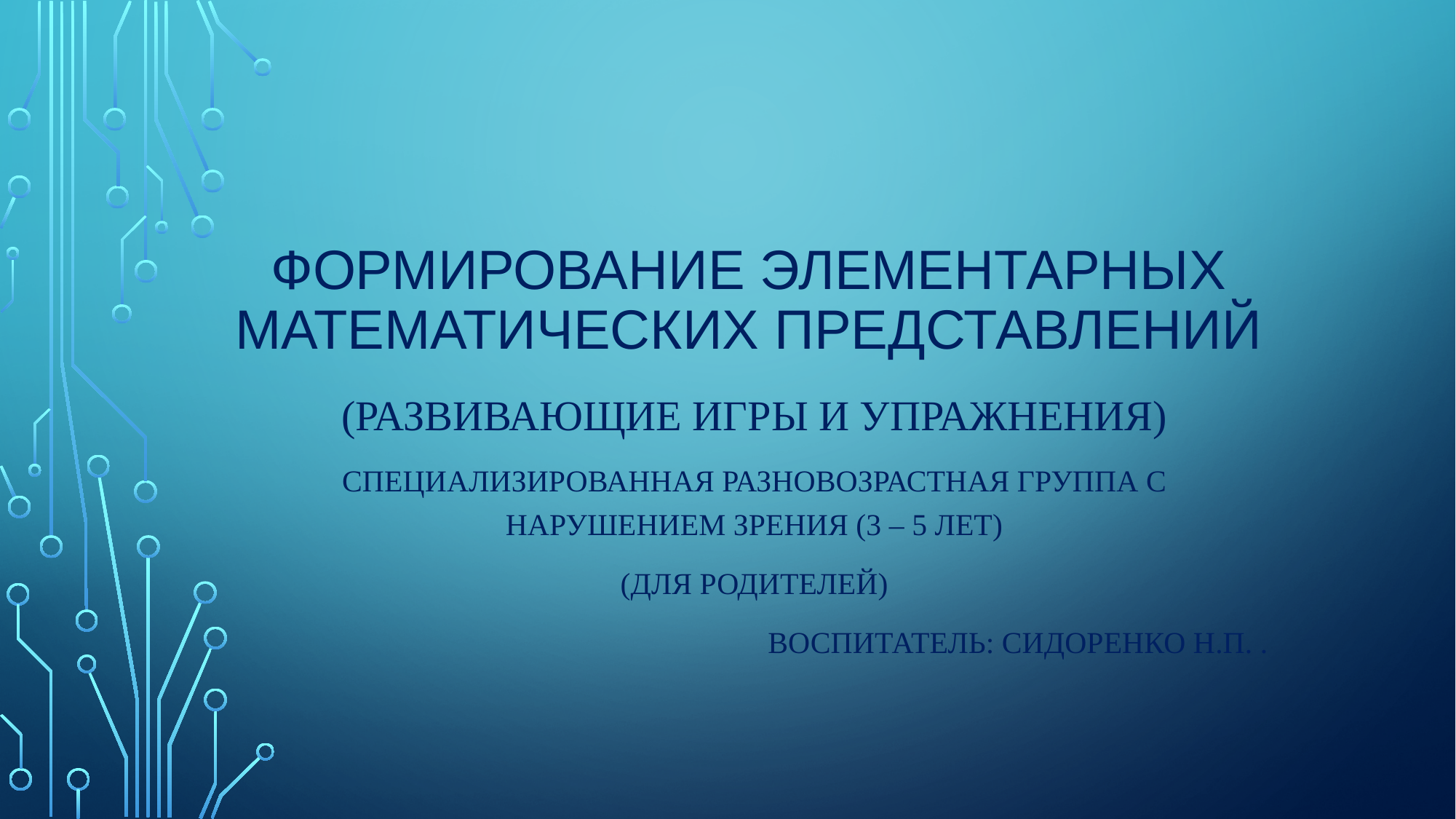

# Формирование элементарных математических представлений
(развивающие игры и упражнения)
Специализированная разновозрастная группа с нарушением зрения (3 – 5 лет)
(для родителей)
Воспитатель: Сидоренко Н.П. .